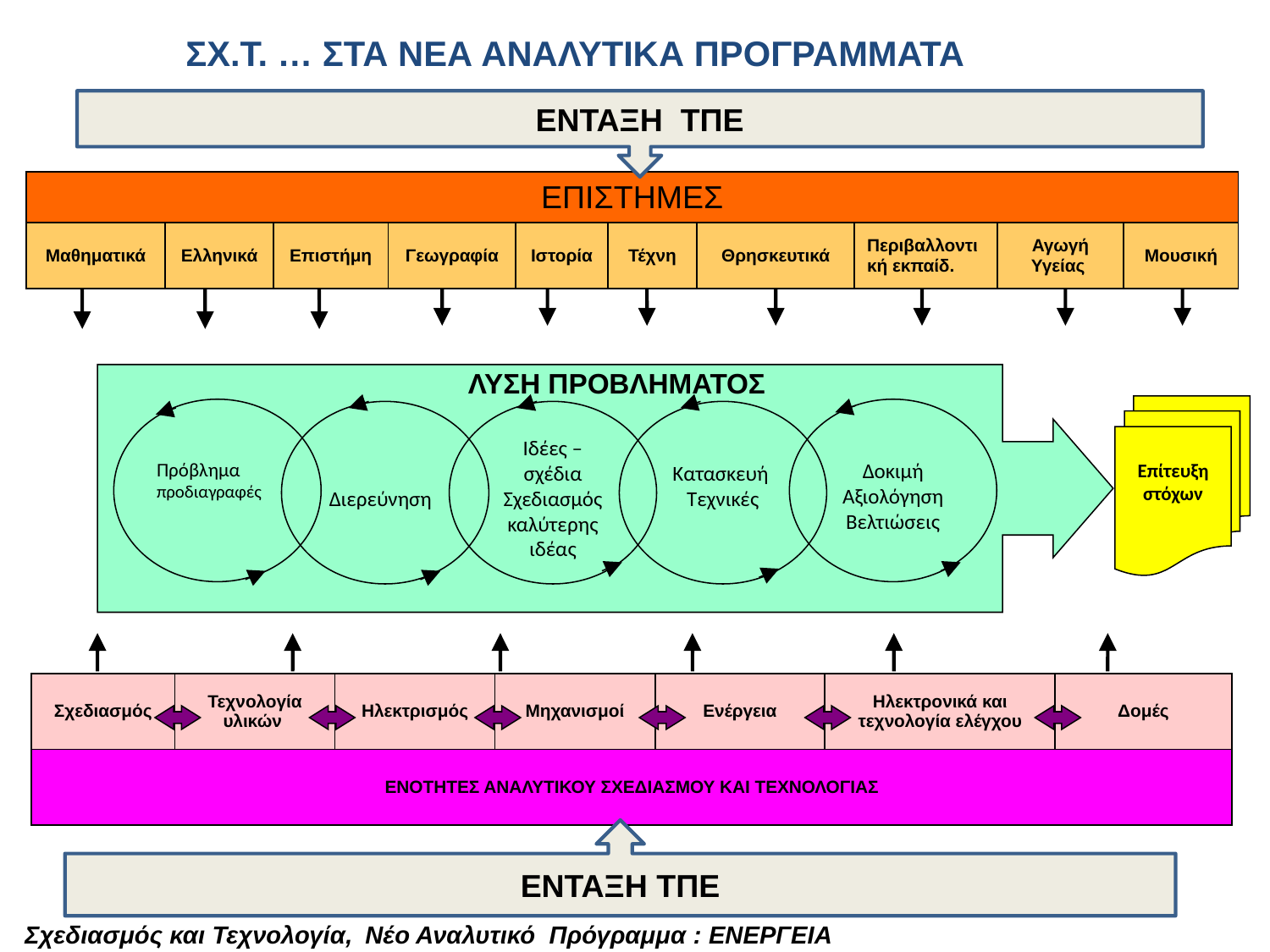

ΣΧ.Τ. … ΣΤΑ ΝΕΑ ΑΝΑΛΥΤΙΚΑ ΠΡΟΓΡΑΜΜΑΤΑ
ΕΝΤΑΞΗ  ΤΠΕ
| ΕΠΙΣΤΗΜΕΣ |  |  |  |  |  |  |  |  |  |
| --- | --- | --- | --- | --- | --- | --- | --- | --- | --- |
| Μαθηματικά | Ελληνικά | Επιστήμη | Γεωγραφία | Ιστορία | Τέχνη | Θρησκευτικά | Περιβαλλοντική εκπαίδ. | Αγωγή Υγείας | Μουσική |

ΛΥΣΗ ΠΡΟΒΛΗΜΑΤΟΣ

Πρόβλημα προδιαγραφές

Δοκιμή Αξιολόγηση Βελτιώσεις

 Διερεύνηση
Ιδέες – σχέδια
Σχεδιασμός καλύτερης ιδέας

Κατασκευή  Τεχνικές

Επίτευξη στόχων

| Σχεδιασμός | Τεχνολογία υλικών | Ηλεκτρισμός | Μηχανισμοί | Ενέργεια | Ηλεκτρονικά και τεχνολογία ελέγχου | Δομές |
| --- | --- | --- | --- | --- | --- | --- |
| ΕΝΟΤΗΤΕΣ ΑΝΑΛΥΤΙΚΟΥ ΣΧΕΔΙΑΣΜΟΥ ΚΑΙ ΤΕΧΝΟΛΟΓΙΑΣ |  |  |  |  |  |  |

ΕΝΤΑΞΗ ΤΠΕ
Σχεδιασμός και Τεχνολογία,  Νέο Αναλυτικό  Πρόγραμμα : ΕΝΕΡΓΕΙΑ